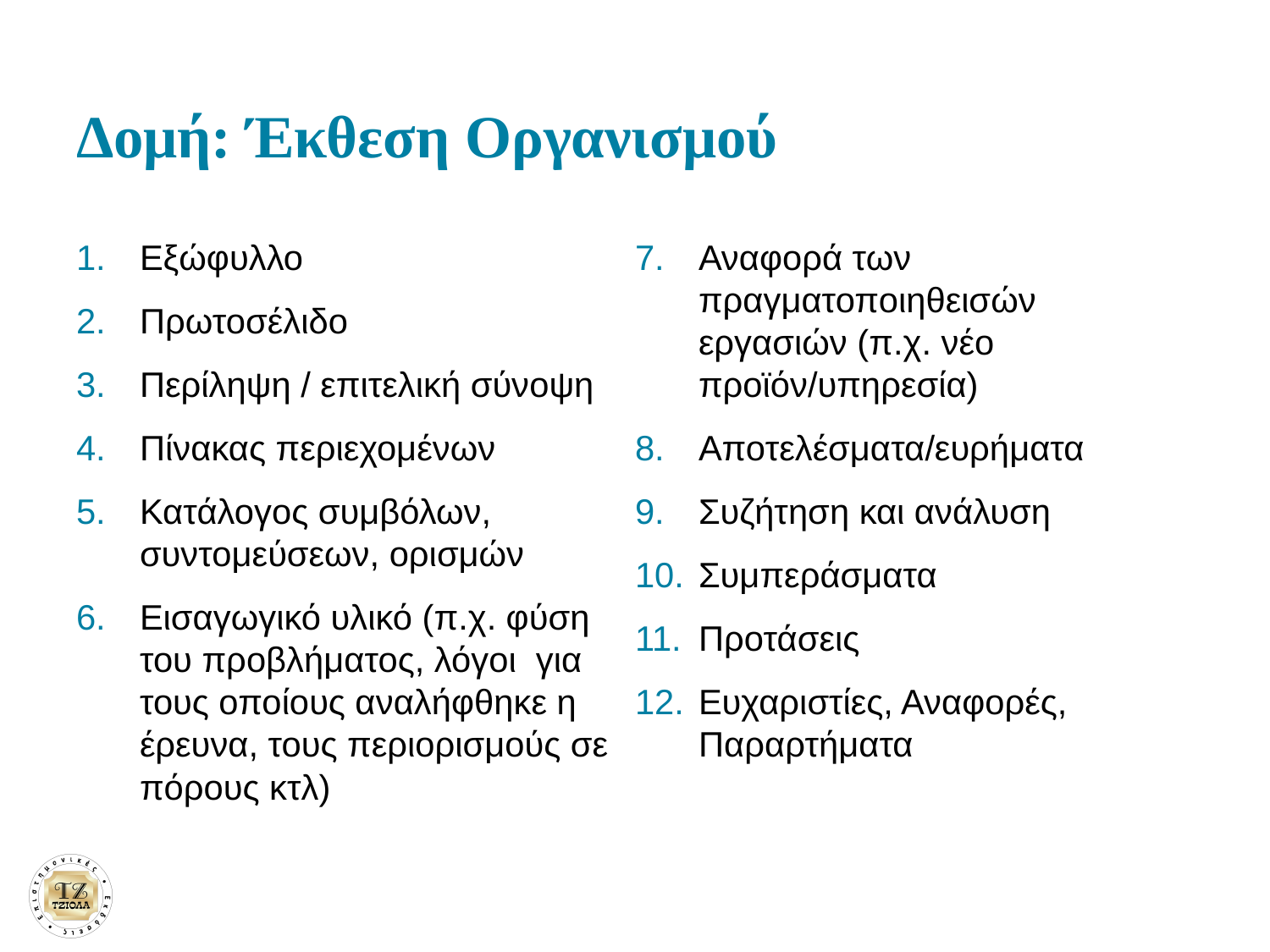

# Δομή: Έκθεση Οργανισμού
Εξώφυλλο
Πρωτοσέλιδο
Περίληψη / επιτελική σύνοψη
Πίνακας περιεχομένων
Κατάλογος συμβόλων, συντομεύσεων, ορισμών
Εισαγωγικό υλικό (π.χ. φύση του προβλήματος, λόγοι  για τους οποίους αναλήφθηκε η έρευνα, τους περιορισμούς σε πόρους κτλ)
Αναφορά των πραγματοποιηθεισών εργασιών (π.χ. νέο προϊόν/υπηρεσία)
Αποτελέσματα/ευρήματα
Συζήτηση και ανάλυση
Συμπεράσματα
Προτάσεις
Ευχαριστίες, Αναφορές, Παραρτήματα